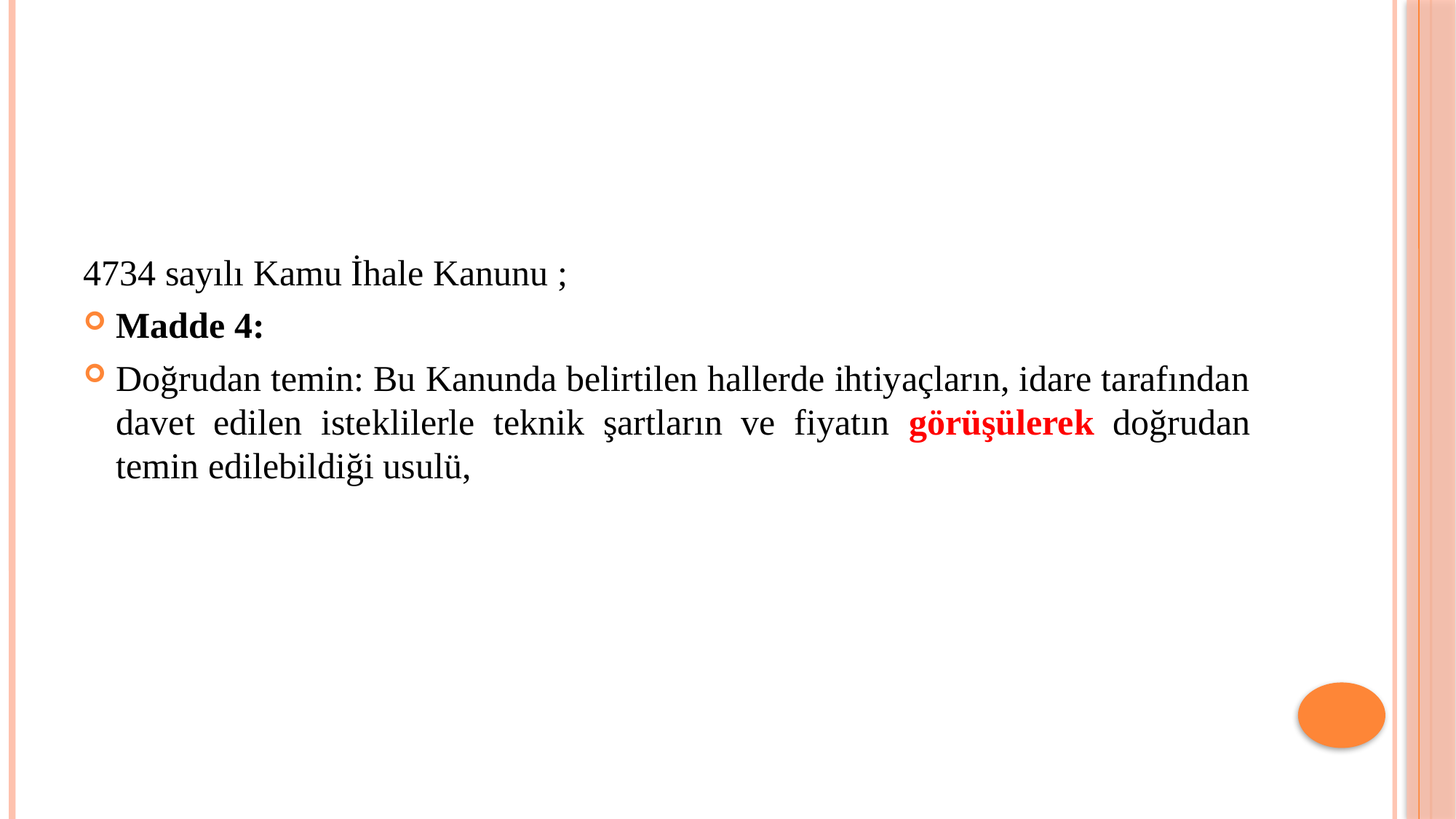

#

4734 sayılı Kamu İhale Kanunu ;
Madde 4:
Doğrudan temin: Bu Kanunda belirtilen hallerde ihtiyaçların, idare tarafından davet edilen isteklilerle teknik şartların ve fiyatın görüşülerek doğrudan temin edilebildiği usulü,